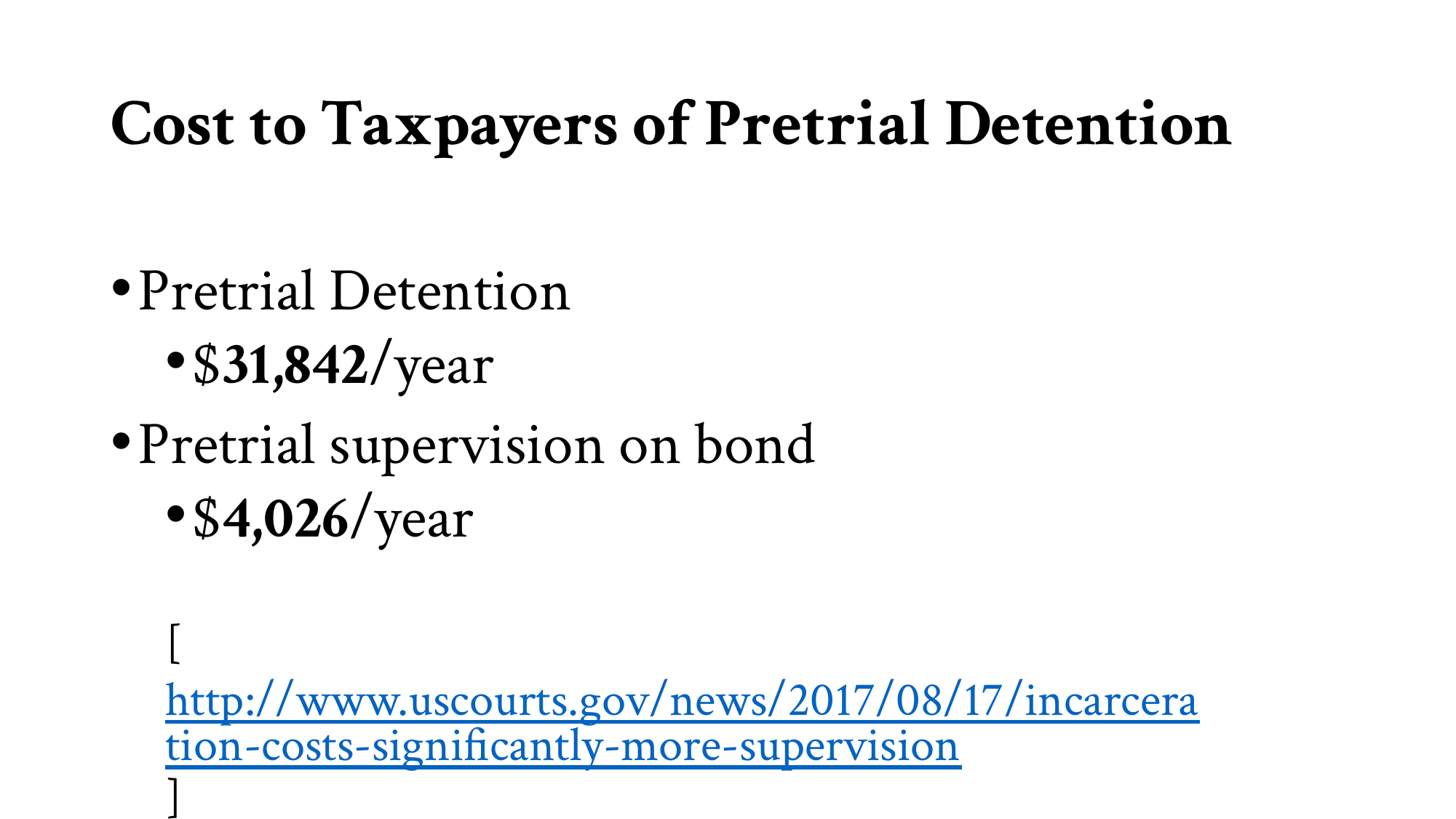

# Cost to Taxpayers of Pretrial Detention
Pretrial Detention
$31,842/year
Pretrial supervision on bond
$4,026/year

[http://www.uscourts.gov/news/2017/08/17/incarceration-costs-significantly-more-supervision]